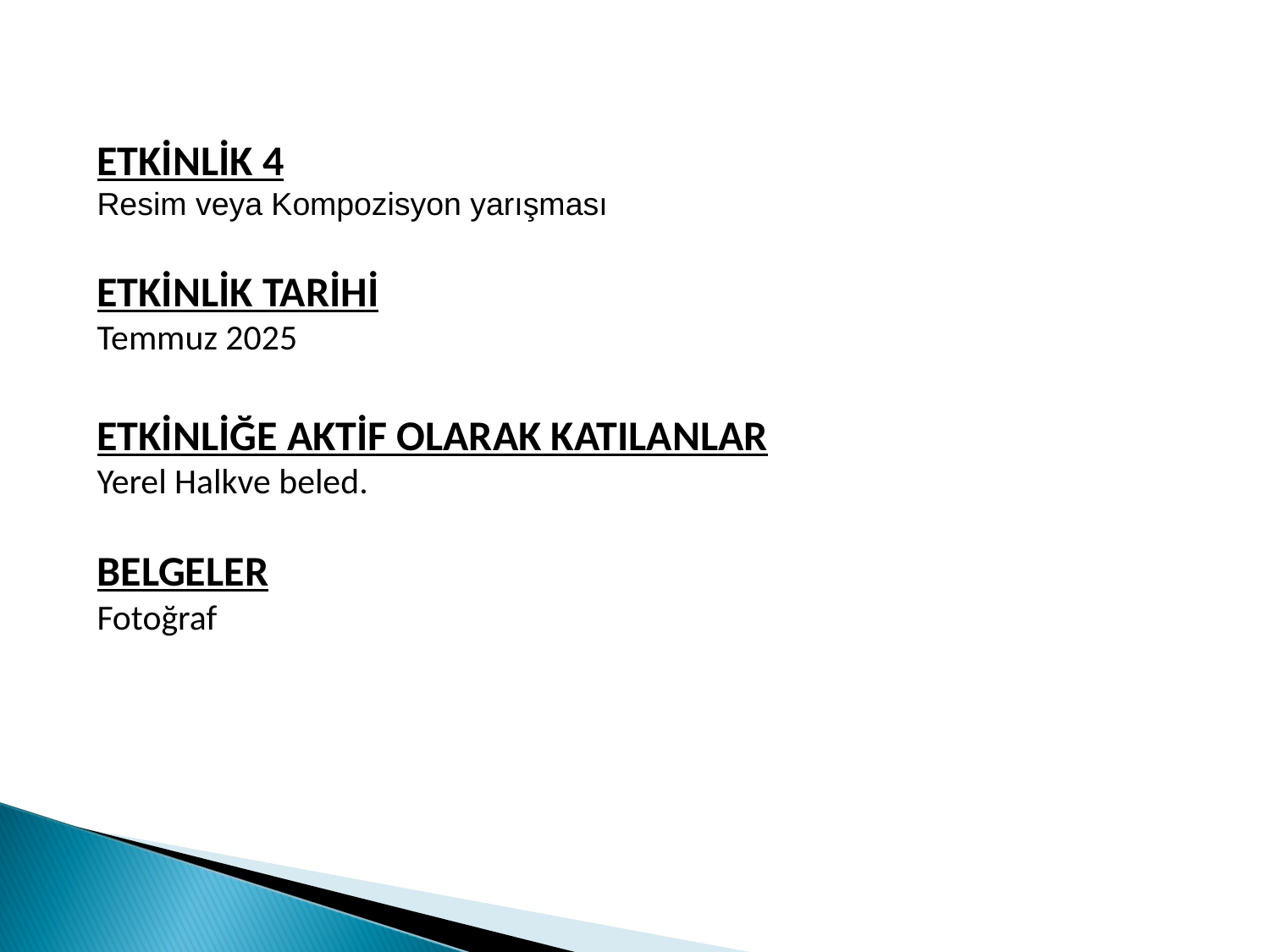

ETKİNLİK 4
Resim veya Kompozisyon yarışması

ETKİNLİK TARİHİ
Temmuz 2025

ETKİNLİĞE AKTİF OLARAK KATILANLAR
Yerel Halkve beled.

BELGELER
Fotoğraf